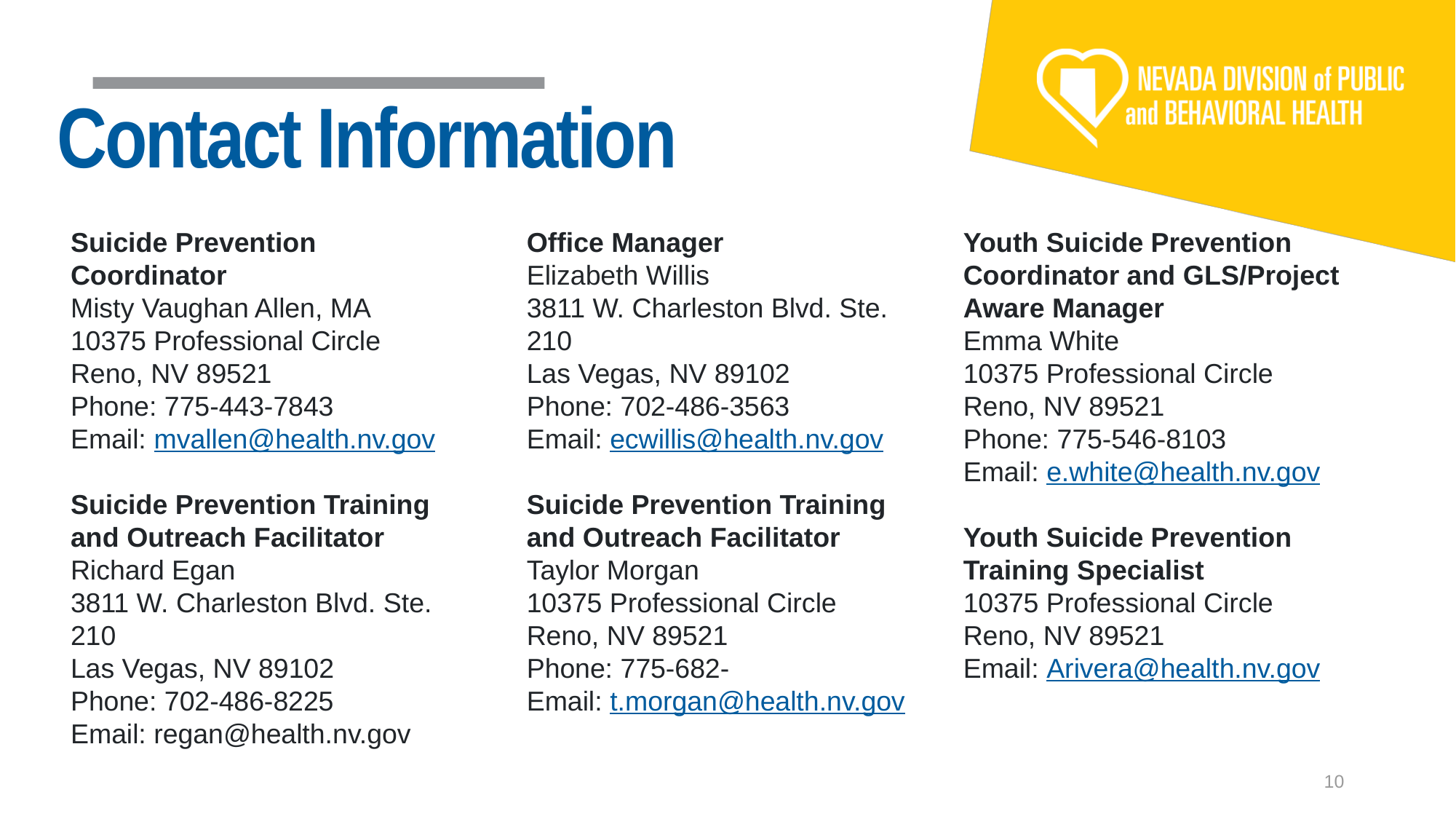

# Contact Information
Suicide Prevention Coordinator
Misty Vaughan Allen, MA
10375 Professional Circle
Reno, NV 89521
Phone: 775-443-7843
Email: mvallen@health.nv.gov

Suicide Prevention Training and Outreach Facilitator
Richard Egan
3811 W. Charleston Blvd. Ste. 210
Las Vegas, NV 89102
Phone: 702-486-8225
Email: regan@health.nv.gov
Office Manager
Elizabeth Willis
3811 W. Charleston Blvd. Ste. 210
Las Vegas, NV 89102
Phone: 702-486-3563
Email: ecwillis@health.nv.gov

Suicide Prevention Training and Outreach Facilitator
Taylor Morgan
10375 Professional Circle
Reno, NV 89521
Phone: 775-682-
Email: t.morgan@health.nv.gov

Youth Suicide Prevention Coordinator and GLS/Project Aware Manager
Emma White
10375 Professional Circle
Reno, NV 89521
Phone: 775-546-8103
Email: e.white@health.nv.gov

Youth Suicide Prevention Training Specialist
10375 Professional Circle
Reno, NV 89521
Email: Arivera@health.nv.gov

10